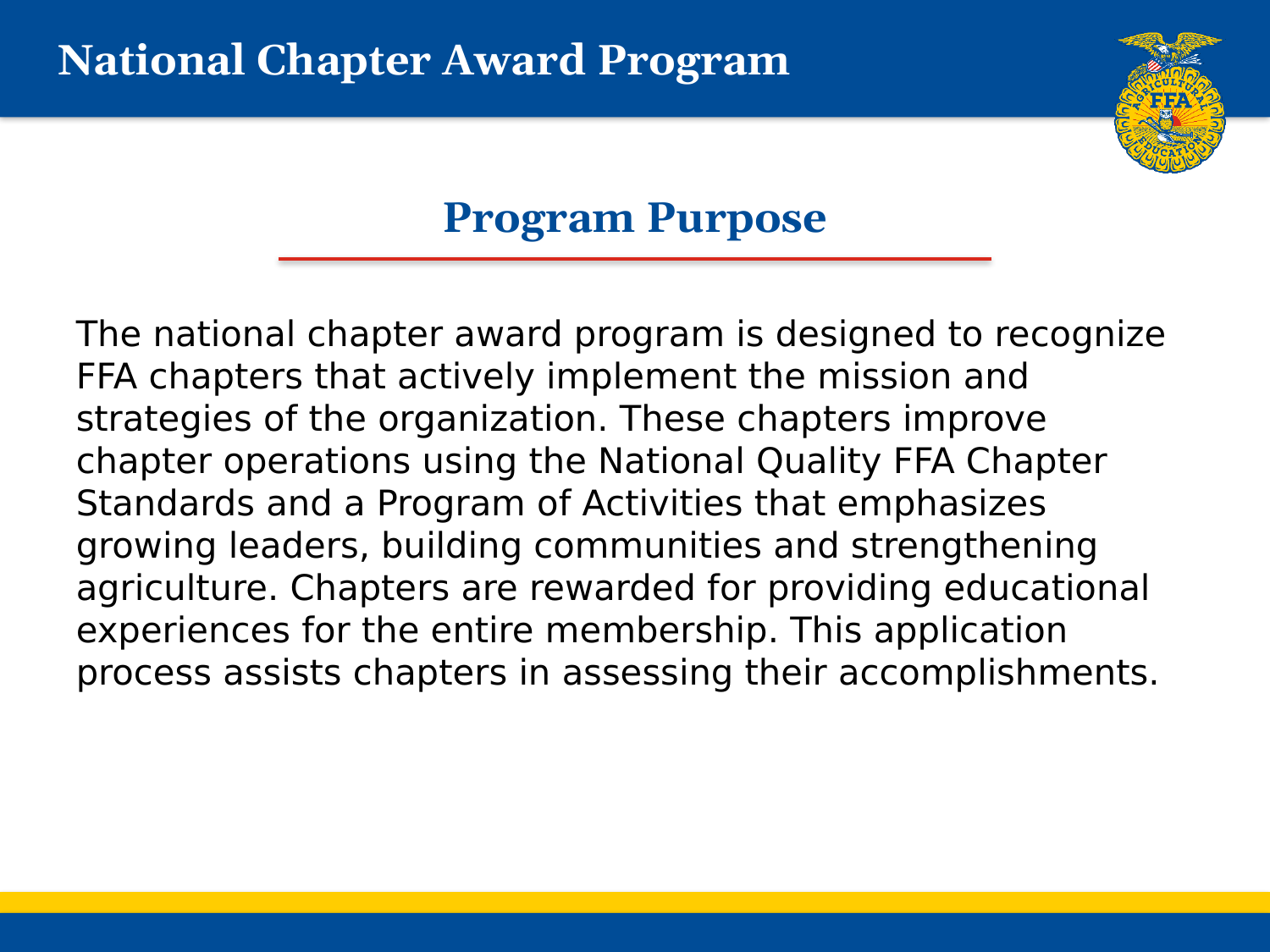

# National Chapter Award Program
Program Purpose
The national chapter award program is designed to recognize FFA chapters that actively implement the mission and strategies of the organization. These chapters improve chapter operations using the National Quality FFA Chapter Standards and a Program of Activities that emphasizes growing leaders, building communities and strengthening agriculture. Chapters are rewarded for providing educational experiences for the entire membership. This application process assists chapters in assessing their accomplishments.